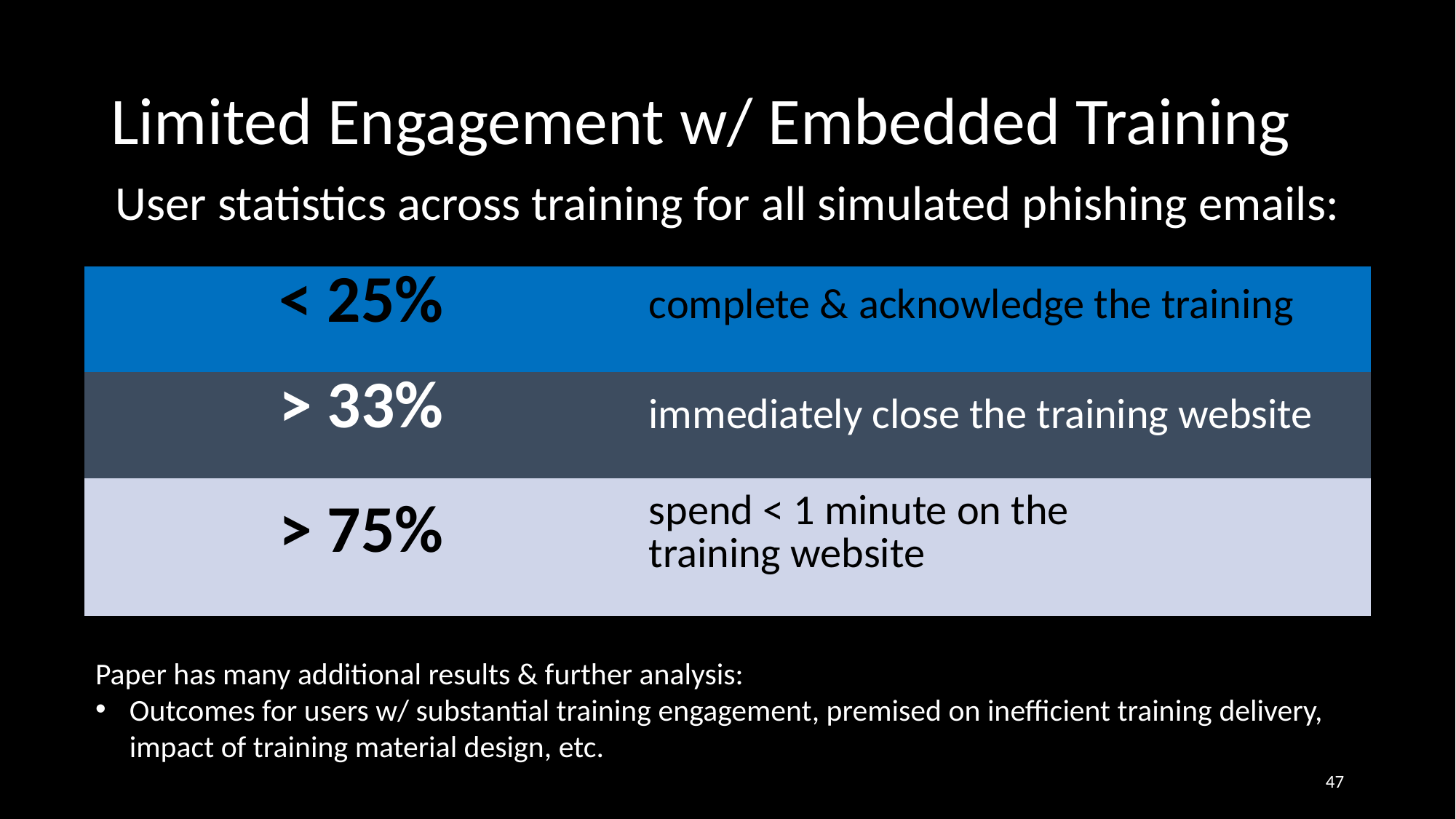

# Limited Engagement w/ Embedded Training
| User statistics across training for all simulated phishing emails: |  |
| --- | --- |
| < 25% | complete & acknowledge the training |
| > 33% | immediately close the training website |
| > 75% | spend < 1 minute on the training website |
Paper has many additional results & further analysis:
Outcomes for users w/ substantial training engagement, premised on inefficient training delivery,
impact of training material design, etc.
47